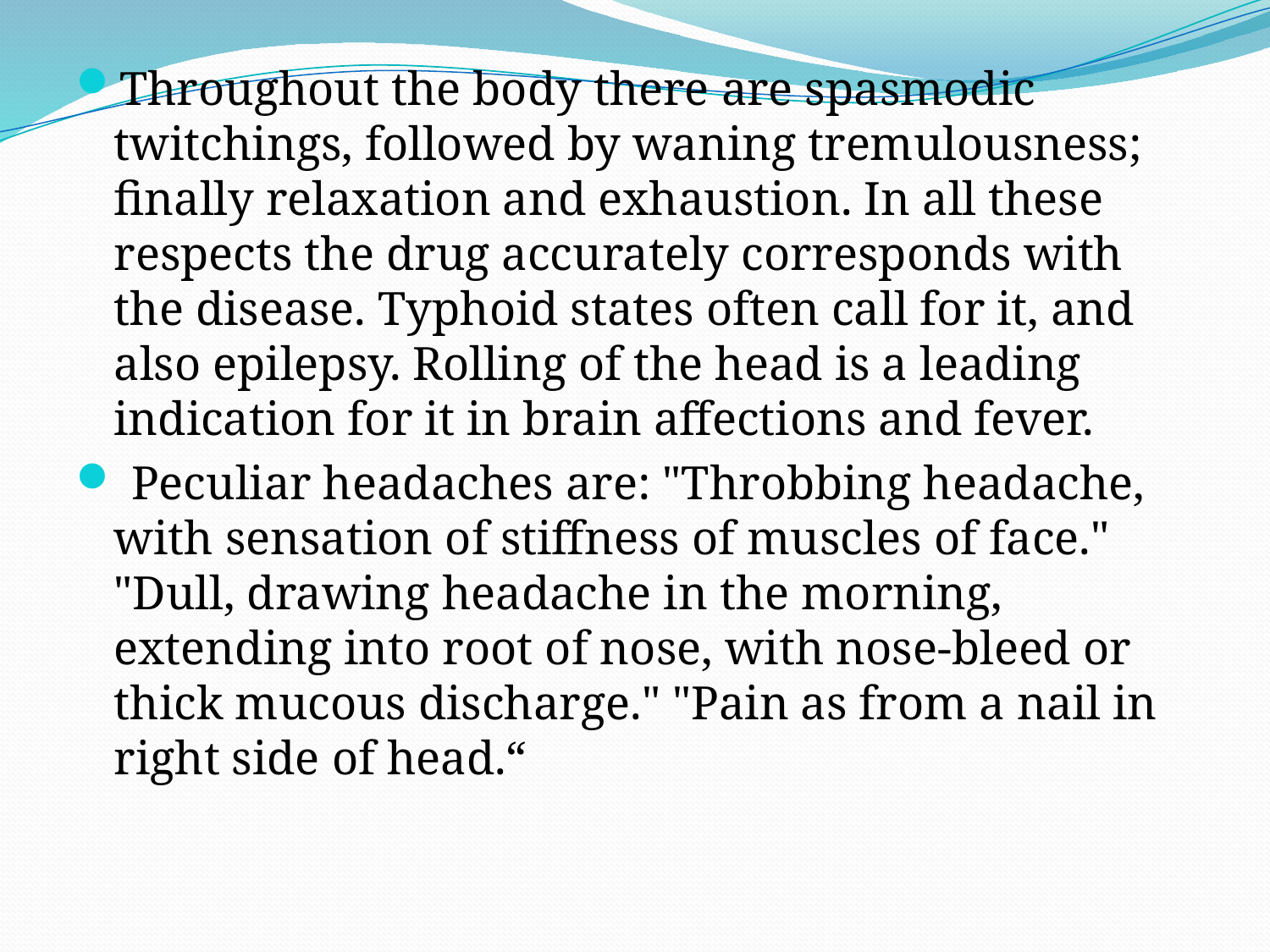

Throughout the body there are spasmodic twitchings, followed by waning tremulousness; finally relaxation and exhaustion. In all these respects the drug accurately corresponds with the disease. Typhoid states often call for it, and also epilepsy. Rolling of the head is a leading indication for it in brain affections and fever.
 Peculiar headaches are: "Throbbing headache, with sensation of stiffness of muscles of face." "Dull, drawing headache in the morning, extending into root of nose, with nose-bleed or thick mucous discharge." "Pain as from a nail in right side of head.“